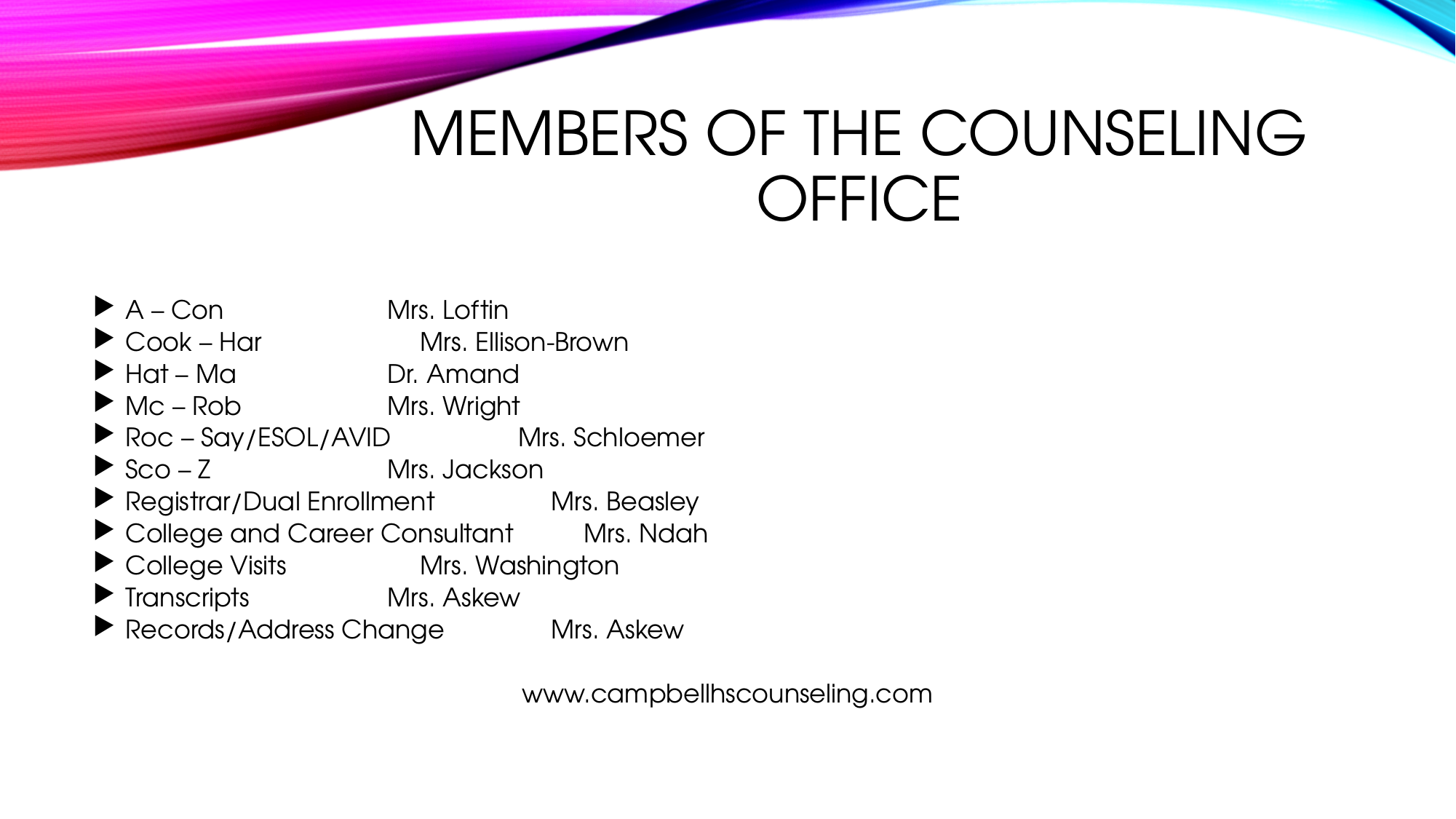

# Members of the Counseling Office
608
School Counseling Office-Room 608
A – Con					Mrs. Loftin
Cook – Har					Mrs. Ellison-Brown
Hat – Ma					Dr. Amand
Mc – Rob 					Mrs. Wright
Roc – Say/ESOL/AVID				Mrs. Schloemer
Sco – Z 						Mrs. Jackson
Registrar/Dual Enrollment				Mrs. Beasley
College and Career Consultant			Mrs. Ndah
College Visits					Mrs. Washington
Transcripts					Mrs. Askew
Records/Address Change				Mrs. Askew

www.campbellhscounseling.com